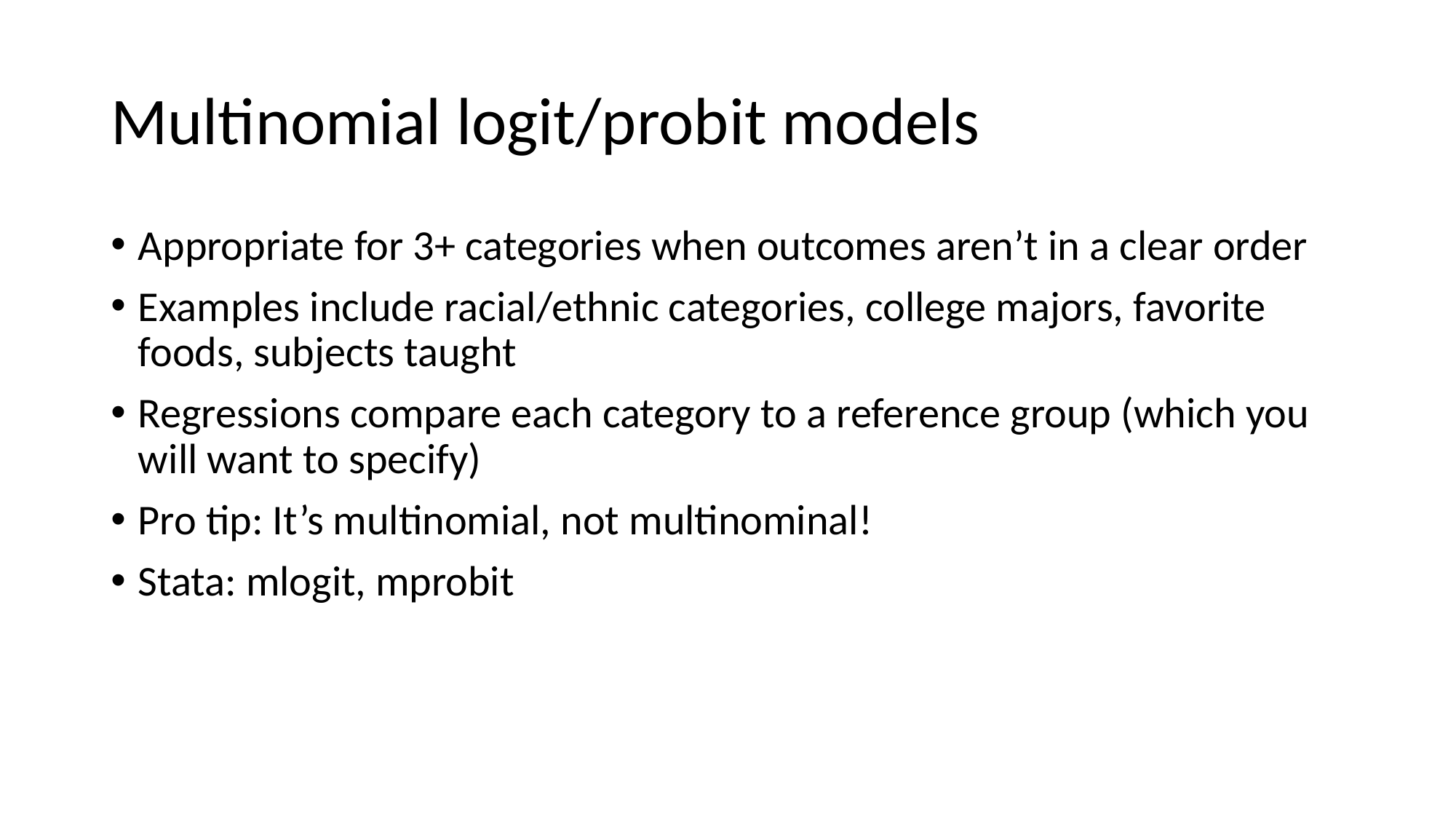

# Multinomial logit/probit models
Appropriate for 3+ categories when outcomes aren’t in a clear order
Examples include racial/ethnic categories, college majors, favorite foods, subjects taught
Regressions compare each category to a reference group (which you will want to specify)
Pro tip: It’s multinomial, not multinominal!
Stata: mlogit, mprobit